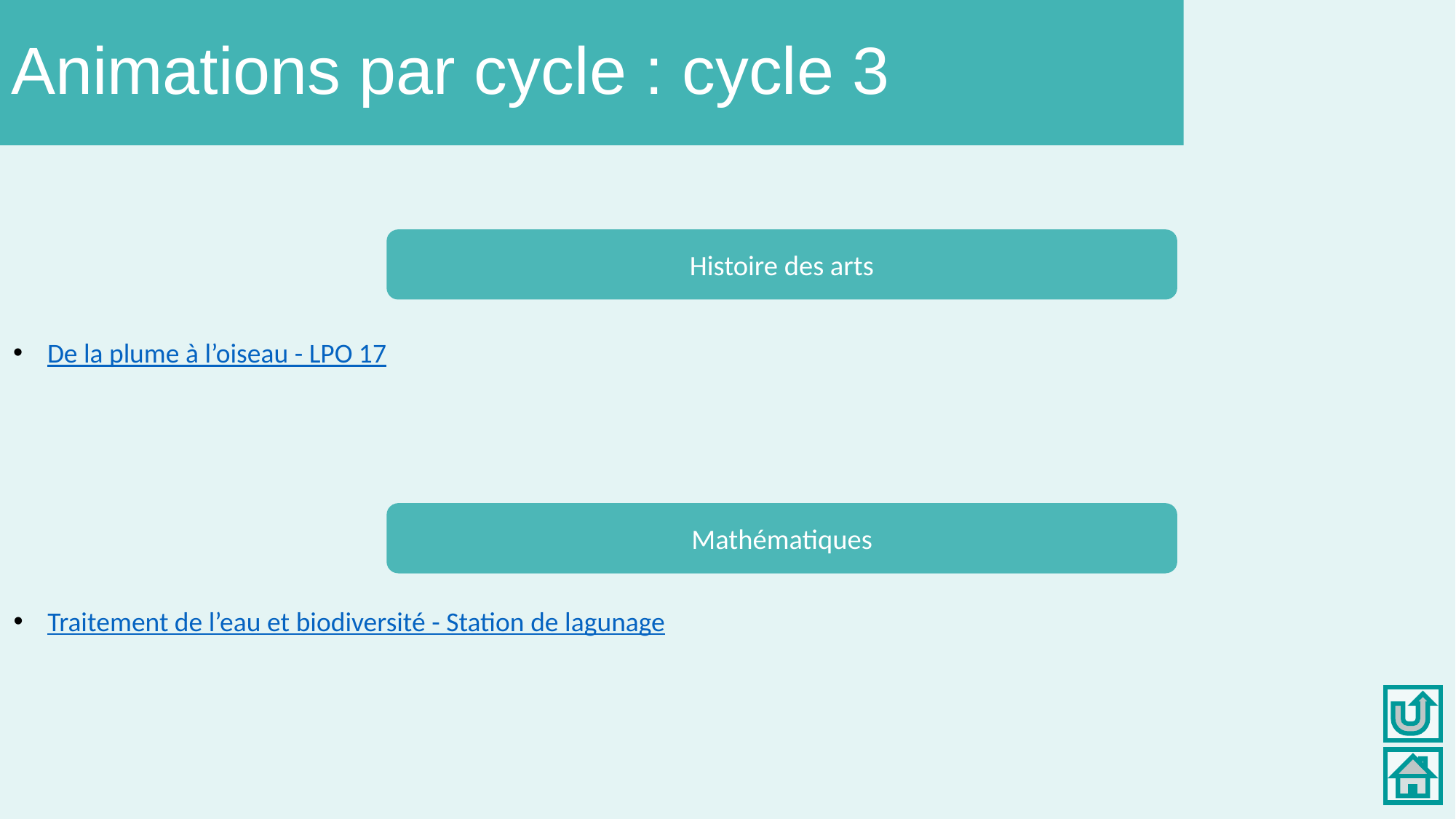

Animations par cycle : cycle 3
Histoire des arts
De la plume à l’oiseau - LPO 17
Mathématiques
Traitement de l’eau et biodiversité - Station de lagunage